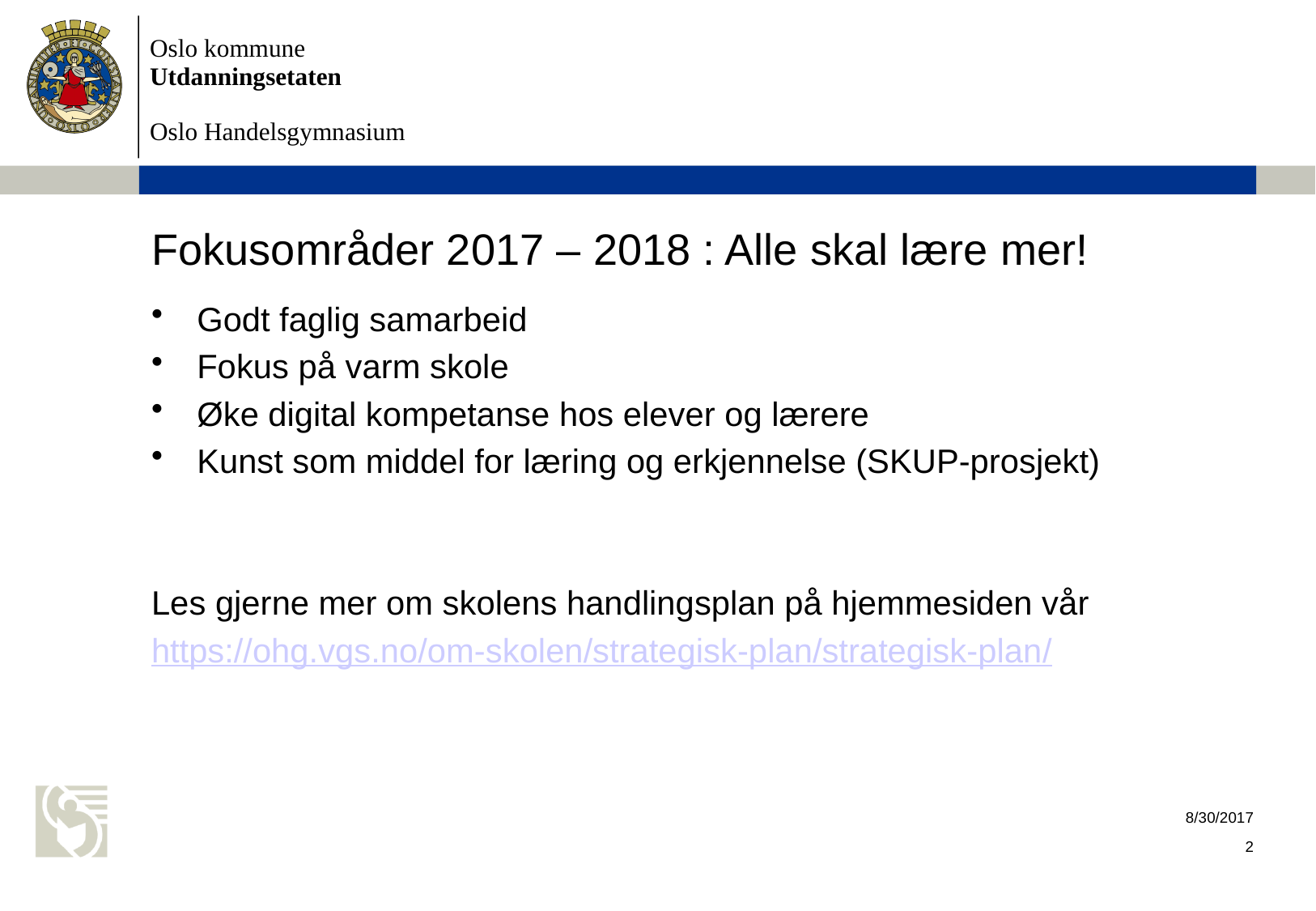

# Fokusområder 2017 – 2018 : Alle skal lære mer!
Godt faglig samarbeid
Fokus på varm skole
Øke digital kompetanse hos elever og lærere
Kunst som middel for læring og erkjennelse (SKUP-prosjekt)

Les gjerne mer om skolens handlingsplan på hjemmesiden vår
https://ohg.vgs.no/om-skolen/strategisk-plan/strategisk-plan/

8/30/2017
2